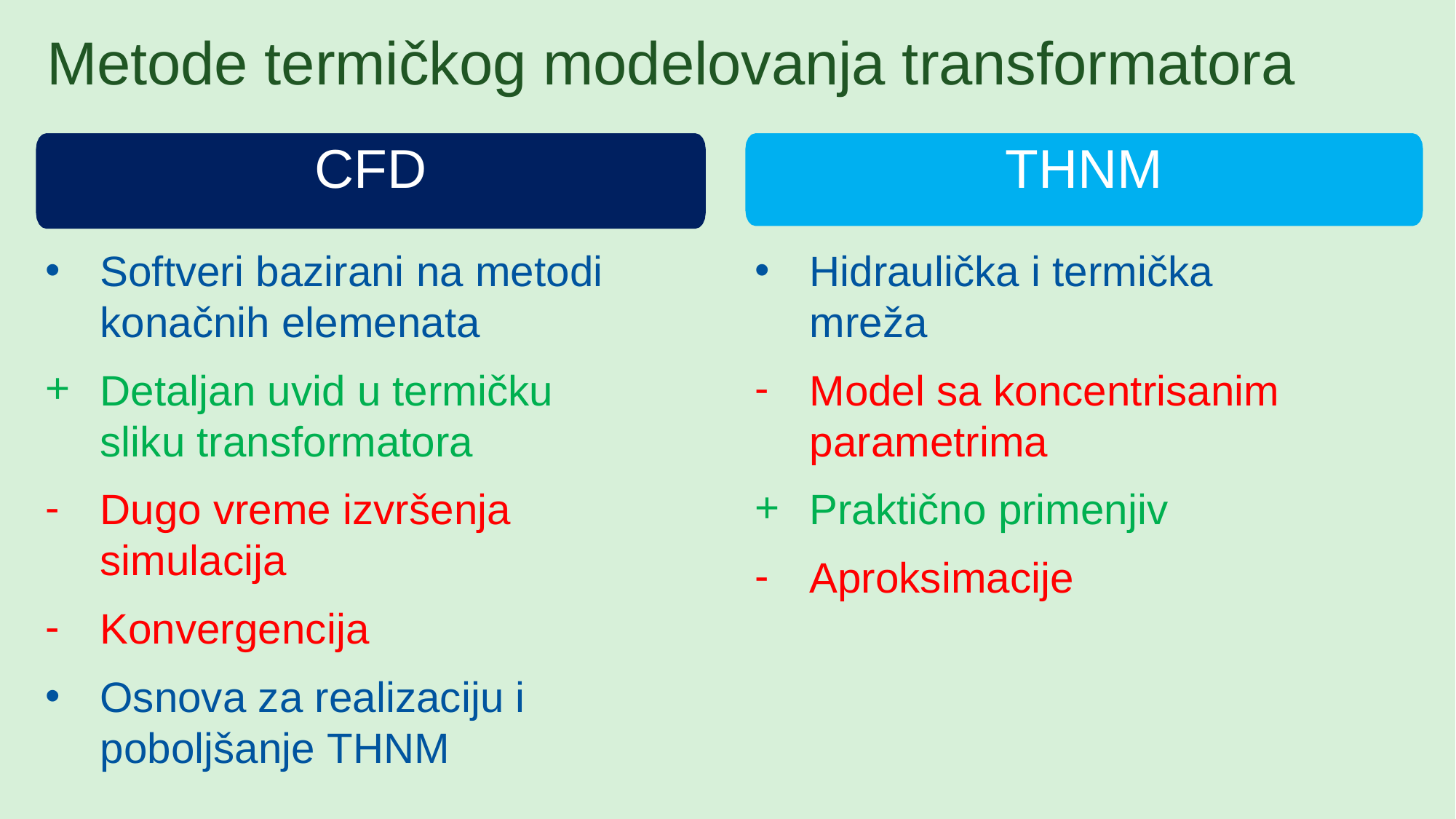

Metode termičkog modelovanja transformatora
CFD
THNM
Softveri bazirani na metodi konačnih elemenata
Detaljan uvid u termičku sliku transformatora
Dugo vreme izvršenja simulacija
Konvergencija
Osnova za realizaciju i poboljšanje THNM

Hidraulička i termička mreža
Model sa koncentrisanim parametrima
Praktično primenjiv
Aproksimacije